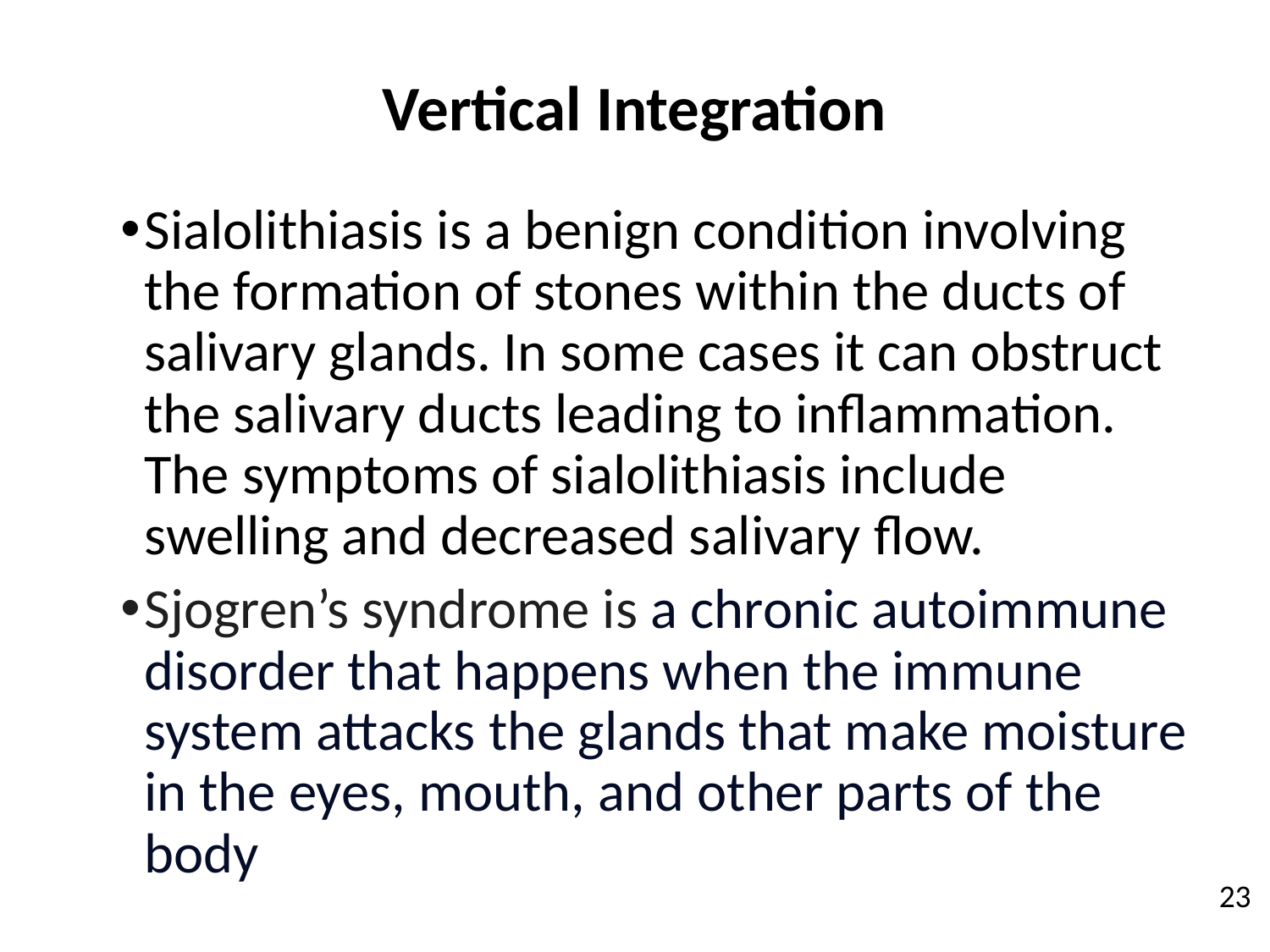

Vertical Integration
Sialolithiasis is a benign condition involving the formation of stones within the ducts of salivary glands. In some cases it can obstruct the salivary ducts leading to inflammation. The symptoms of sialolithiasis include swelling and decreased salivary flow.
Sjogren’s syndrome is a chronic autoimmune disorder that happens when the immune system attacks the glands that make moisture in the eyes, mouth, and other parts of the body

23